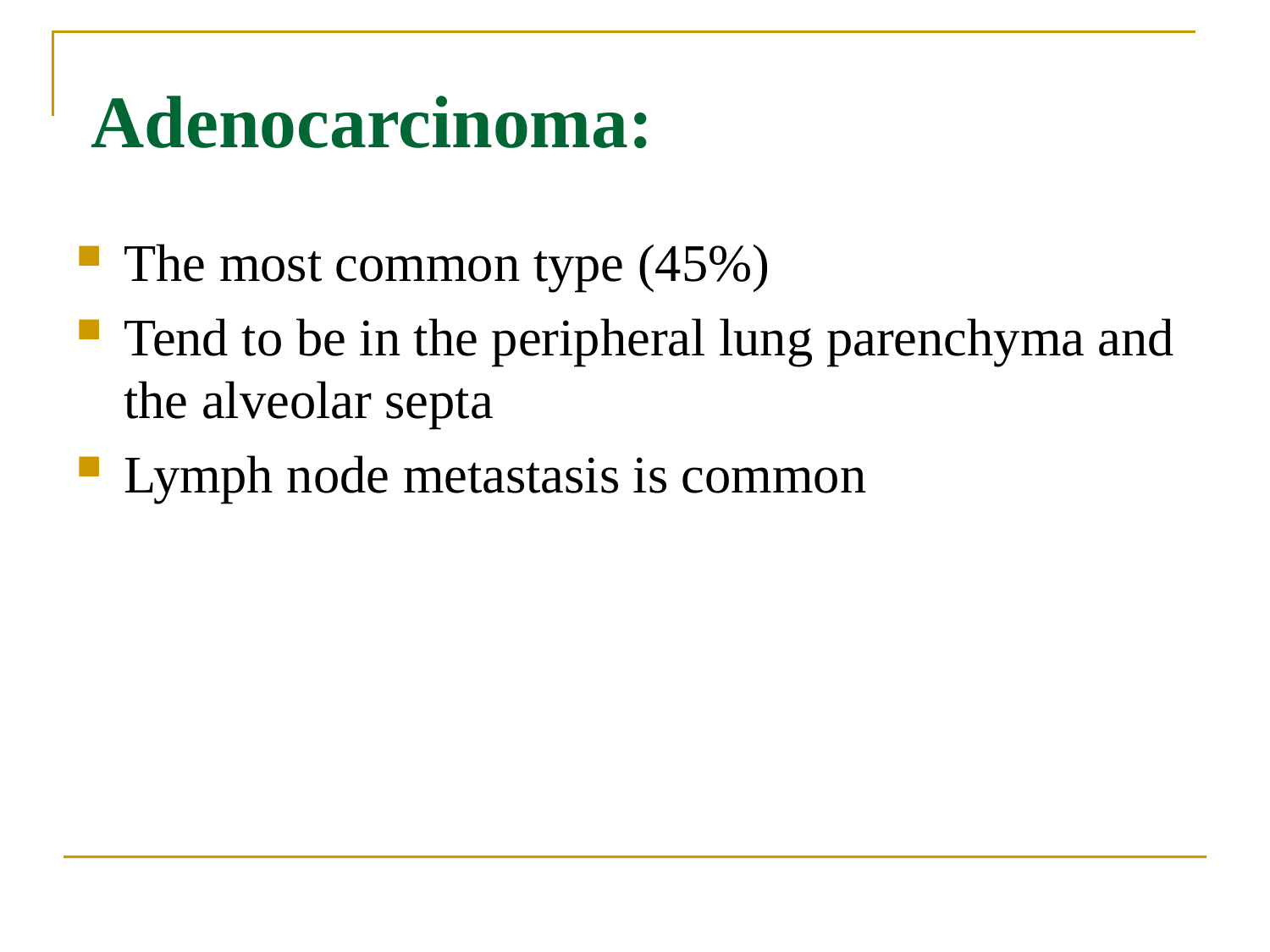

Adenocarcinoma:
The most common type (45%)
Tend to be in the peripheral lung parenchyma and the alveolar septa
Lymph node metastasis is common